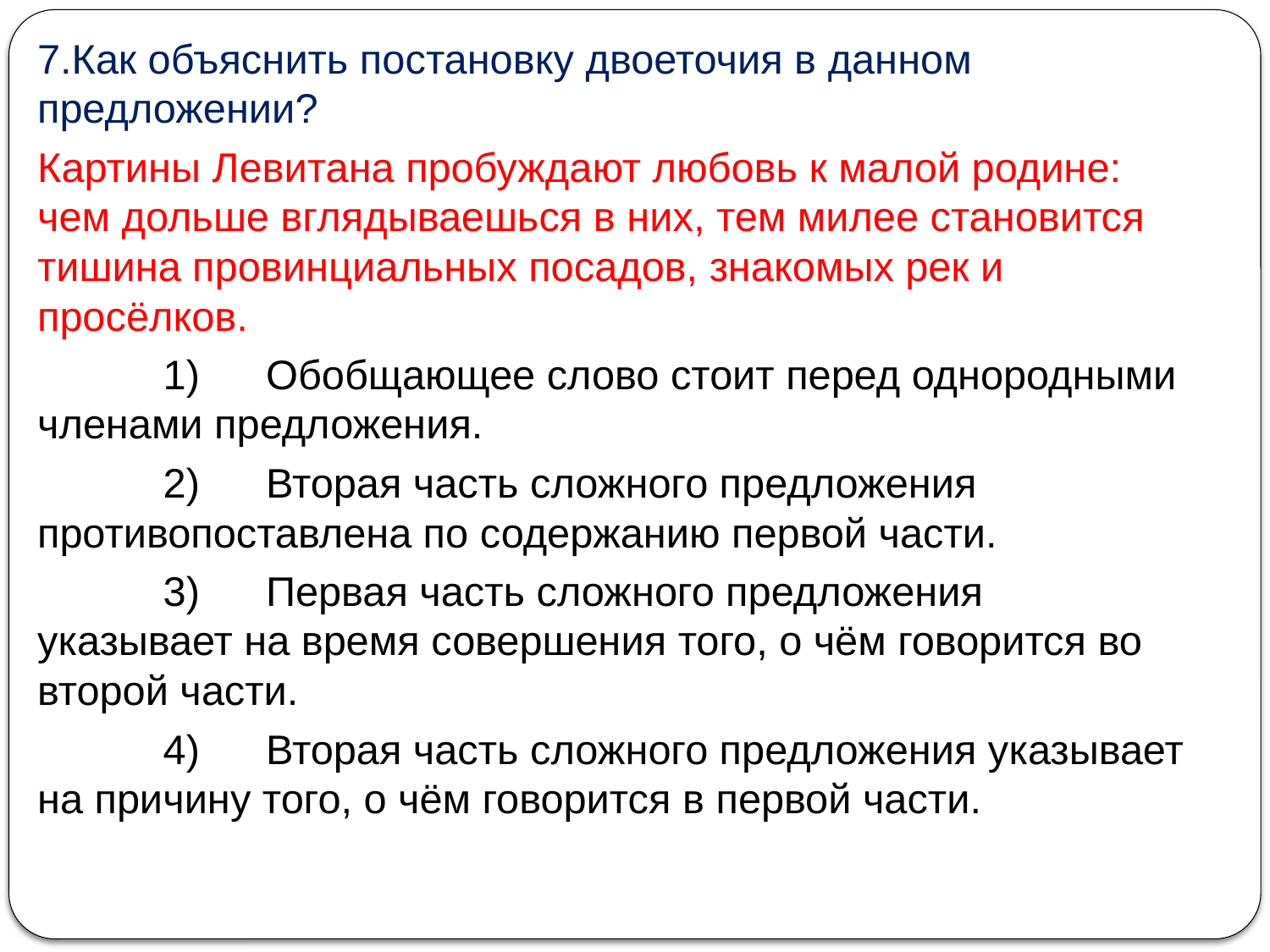

7.Как объяснить постановку двоеточия в данном предложении?
Картины Левитана пробуждают любовь к малой родине: чем дольше вглядываешься в них, тем милее становится тишина провинциальных посадов, знакомых рек и просёлков.
  	 1) 	Обобщающее слово стоит перед однородными членами предложения.
  	 2) 	Вторая часть сложного предложения противопоставлена по содержанию первой части.
  	 3) 	Первая часть сложного предложения указывает на время совершения того, о чём говорится во второй части.
  	 4) 	Вторая часть сложного предложения указывает на причину того, о чём говорится в первой части.